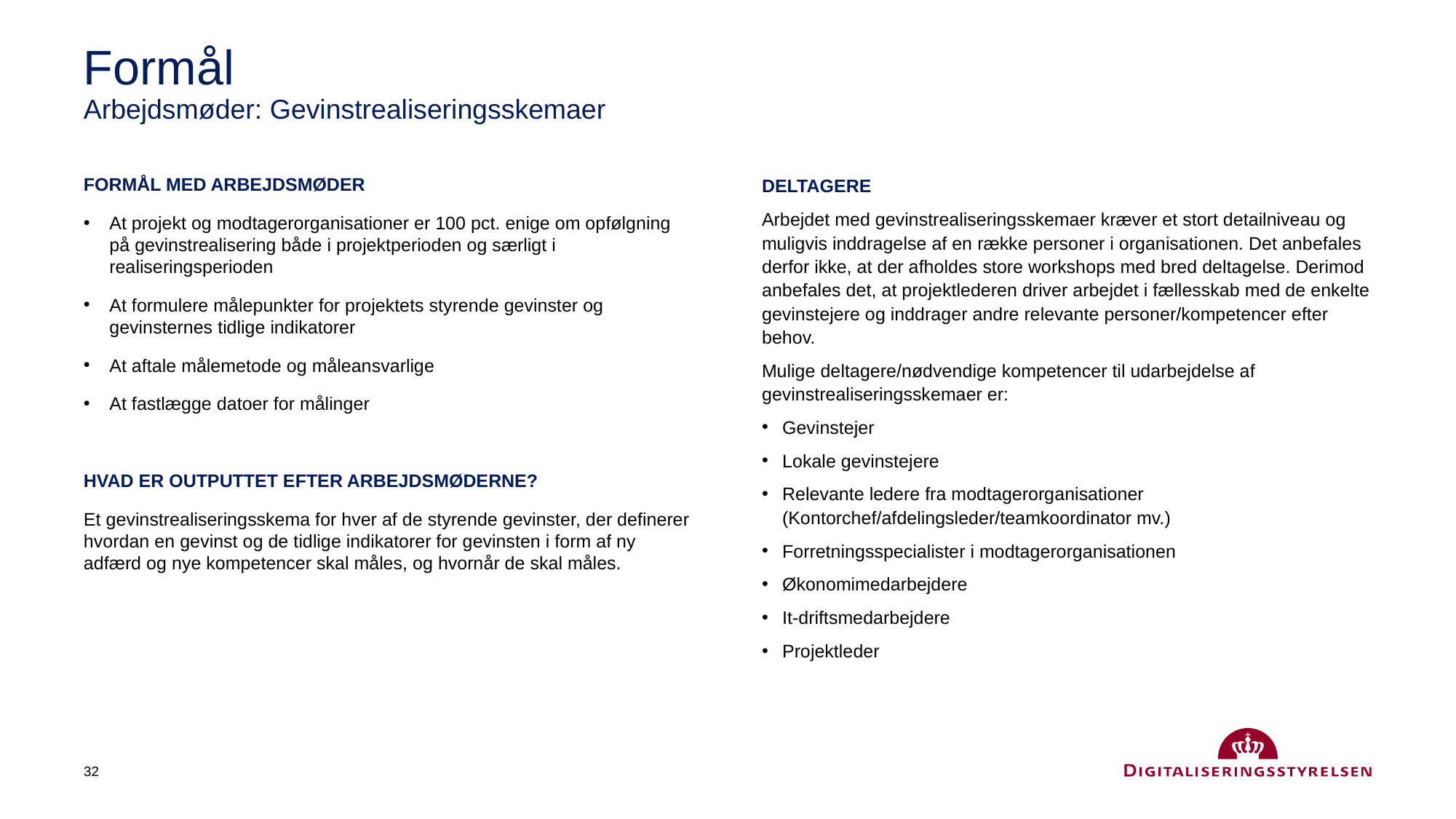

# Formål Arbejdsmøder: Gevinstrealiseringsskemaer
FORMÅL MED ARBEJDSMØDER
At projekt og modtagerorganisationer er 100 pct. enige om opfølgning på gevinstrealisering både i projektperioden og særligt i realiseringsperioden
At formulere målepunkter for projektets styrende gevinster og gevinsternes tidlige indikatorer
At aftale målemetode og måleansvarlige
At fastlægge datoer for målinger

HVAD ER OUTPUTTET EFTER ARBEJDSMØDERNE?
Et gevinstrealiseringsskema for hver af de styrende gevinster, der definerer hvordan en gevinst og de tidlige indikatorer for gevinsten i form af ny adfærd og nye kompetencer skal måles, og hvornår de skal måles.

DELTAGERE
Arbejdet med gevinstrealiseringsskemaer kræver et stort detailniveau og muligvis inddragelse af en række personer i organisationen. Det anbefales derfor ikke, at der afholdes store workshops med bred deltagelse. Derimod anbefales det, at projektlederen driver arbejdet i fællesskab med de enkelte gevinstejere og inddrager andre relevante personer/kompetencer efter behov.
Mulige deltagere/nødvendige kompetencer til udarbejdelse af gevinstrealiseringsskemaer er:
Gevinstejer
Lokale gevinstejere
Relevante ledere fra modtagerorganisationer (Kontorchef/afdelingsleder/teamkoordinator mv.)
Forretningsspecialister i modtagerorganisationen
Økonomimedarbejdere
It-driftsmedarbejdere
Projektleder
32